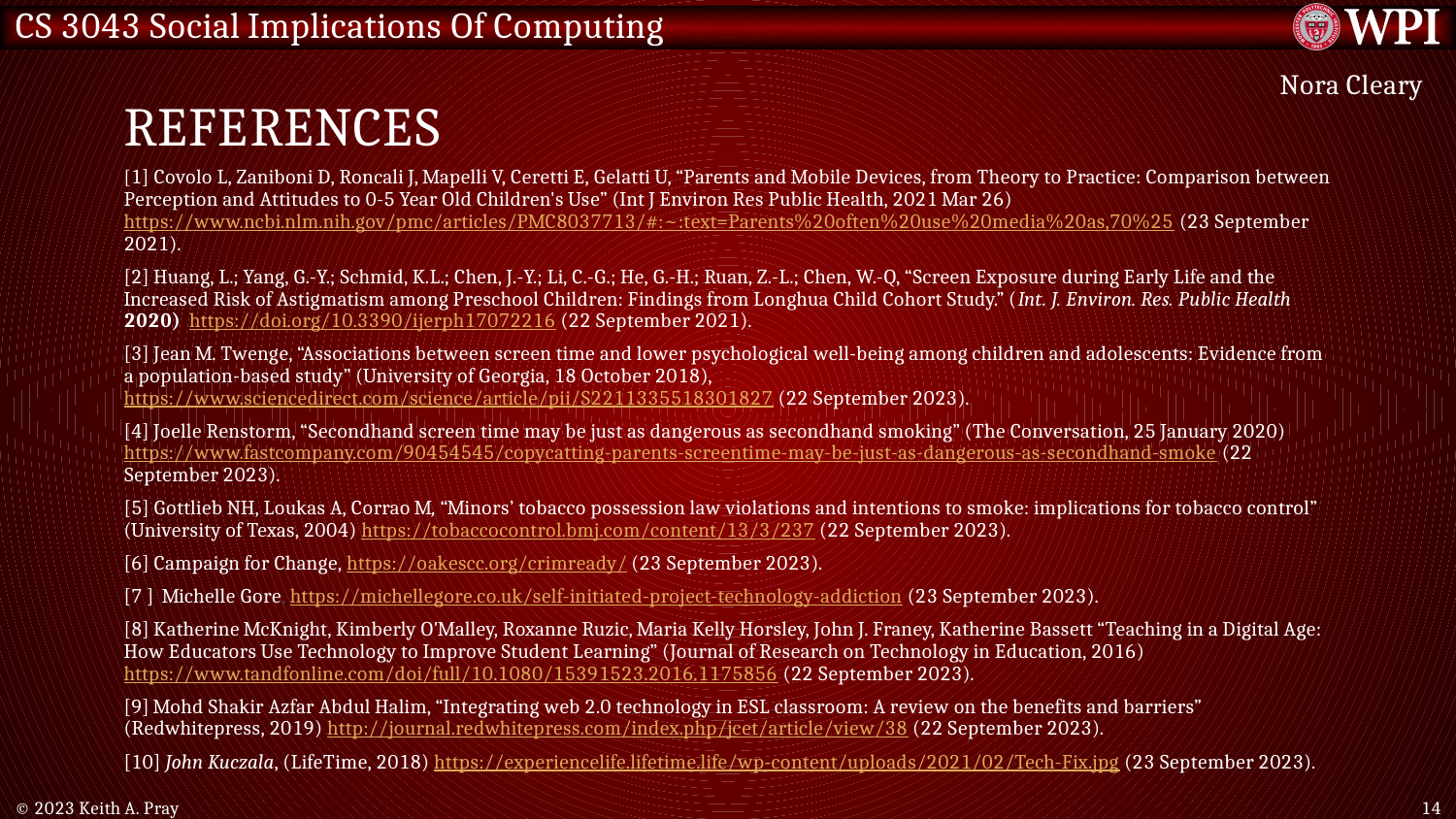

# References
Nora Cleary
[1] Covolo L, Zaniboni D, Roncali J, Mapelli V, Ceretti E, Gelatti U, “Parents and Mobile Devices, from Theory to Practice: Comparison between Perception and Attitudes to 0-5 Year Old Children's Use” (Int J Environ Res Public Health, 2021 Mar 26) https://www.ncbi.nlm.nih.gov/pmc/articles/PMC8037713/#:~:text=Parents%20often%20use%20media%20as,70%25 (23 September 2021).
[2] Huang, L.; Yang, G.-Y.; Schmid, K.L.; Chen, J.-Y.; Li, C.-G.; He, G.-H.; Ruan, Z.-L.; Chen, W.-Q, “Screen Exposure during Early Life and the Increased Risk of Astigmatism among Preschool Children: Findings from Longhua Child Cohort Study.” (Int. J. Environ. Res. Public Health 2020)  https://doi.org/10.3390/ijerph17072216 (22 September 2021).
[3] Jean M. Twenge, “Associations between screen time and lower psychological well-being among children and adolescents: Evidence from a population-based study” (University of Georgia, 18 October 2018), https://www.sciencedirect.com/science/article/pii/S2211335518301827 (22 September 2023).
[4] Joelle Renstorm, “Secondhand screen time may be just as dangerous as secondhand smoking” (The Conversation, 25 January 2020) https://www.fastcompany.com/90454545/copycatting-parents-screentime-may-be-just-as-dangerous-as-secondhand-smoke (22 September 2023).
[5] Gottlieb NH, Loukas A, Corrao M, “Minors’ tobacco possession law violations and intentions to smoke: implications for tobacco control” (University of Texas, 2004) https://tobaccocontrol.bmj.com/content/13/3/237 (22 September 2023).
[6] Campaign for Change, https://oakescc.org/crimready/ (23 September 2023).
[7 ]  Michelle Gore, https://michellegore.co.uk/self-initiated-project-technology-addiction (23 September 2023).
[8] Katherine McKnight, Kimberly O'Malley, Roxanne Ruzic, Maria Kelly Horsley, John J. Franey, Katherine Bassett “Teaching in a Digital Age: How Educators Use Technology to Improve Student Learning” (Journal of Research on Technology in Education, 2016) https://www.tandfonline.com/doi/full/10.1080/15391523.2016.1175856 (22 September 2023).
[9] Mohd Shakir Azfar Abdul Halim, “Integrating web 2.0 technology in ESL classroom: A review on the benefits and barriers” (Redwhitepress, 2019) http://journal.redwhitepress.com/index.php/jcet/article/view/38 (22 September 2023).
[10] John Kuczala, (LifeTime, 2018) https://experiencelife.lifetime.life/wp-content/uploads/2021/02/Tech-Fix.jpg (23 September 2023).
© 2023 Keith A. Pray
14